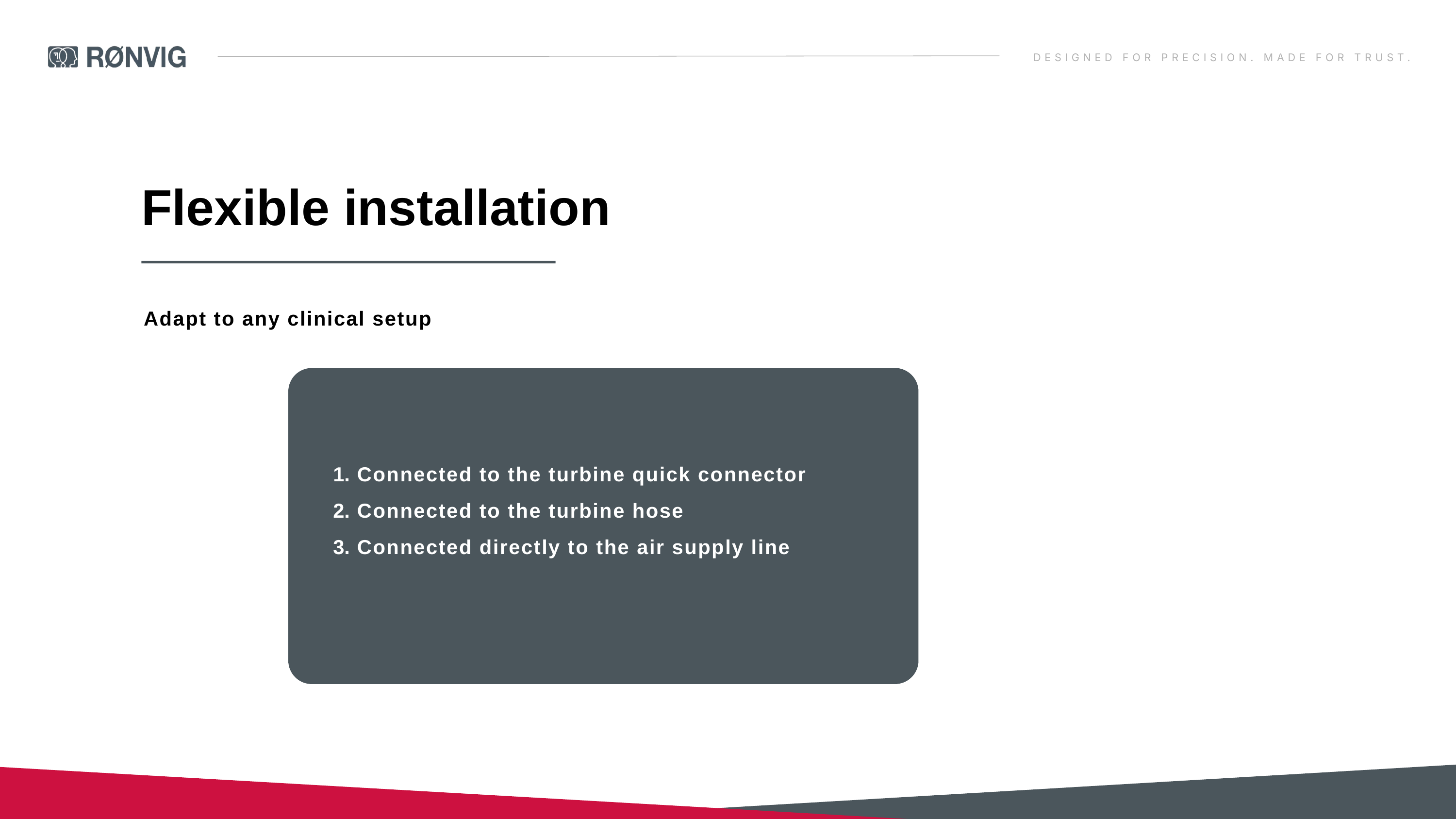

DESIGNED FOR PRECISION. MADE FOR TRUST.

Flexible installation

Adapt to any clinical setup
 Connected to the turbine quick connector
 Connected to the turbine hose
 Connected directly to the air supply line